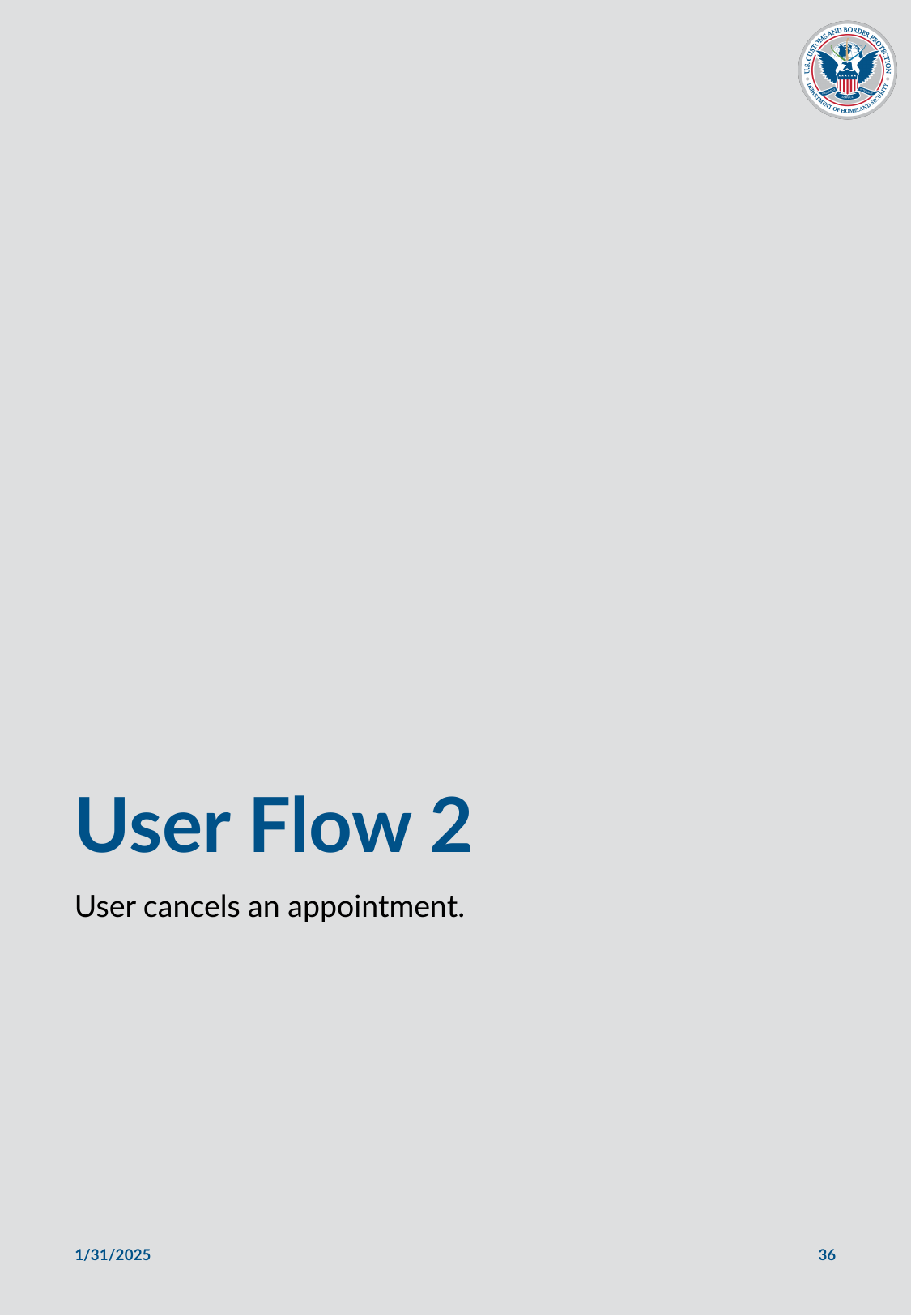

# User Flow 2
User cancels an appointment.
1/31/2025

36